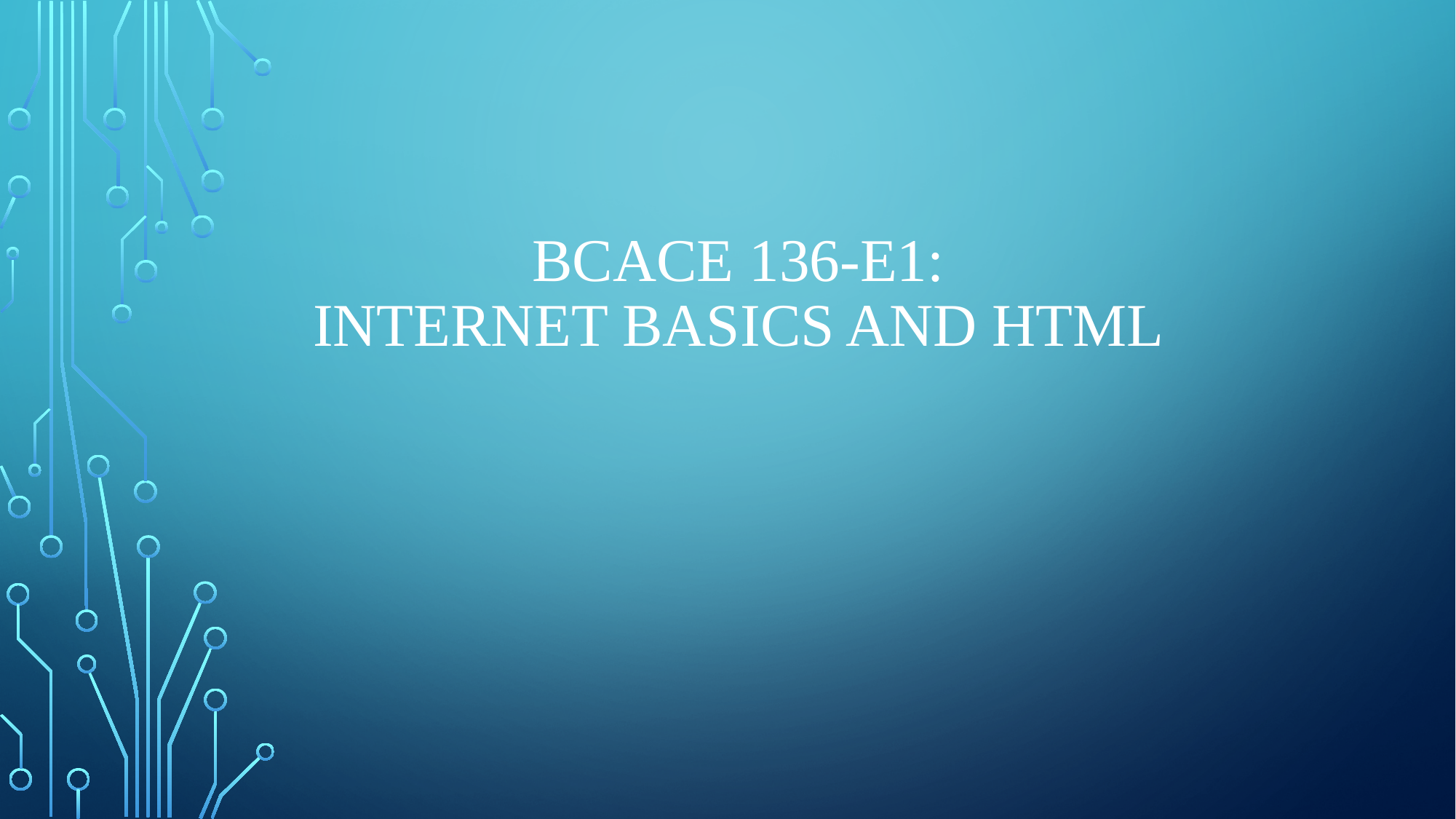

# Bcace 136-e1: Internet basics and html